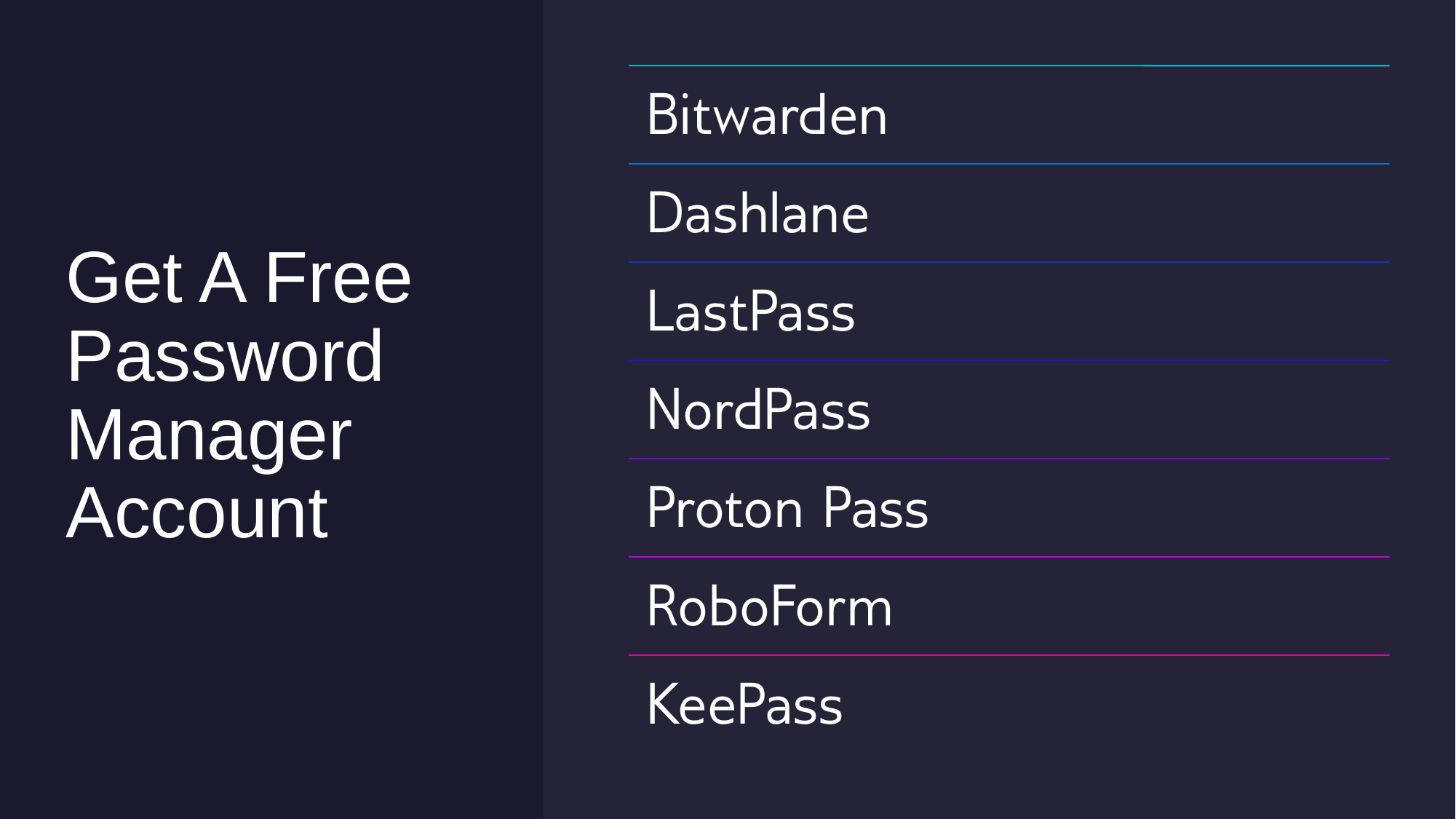

# Get A Free Password Manager Account
Bitwarden
Dashlane
LastPass
NordPass
Proton Pass
RoboForm
KeePass